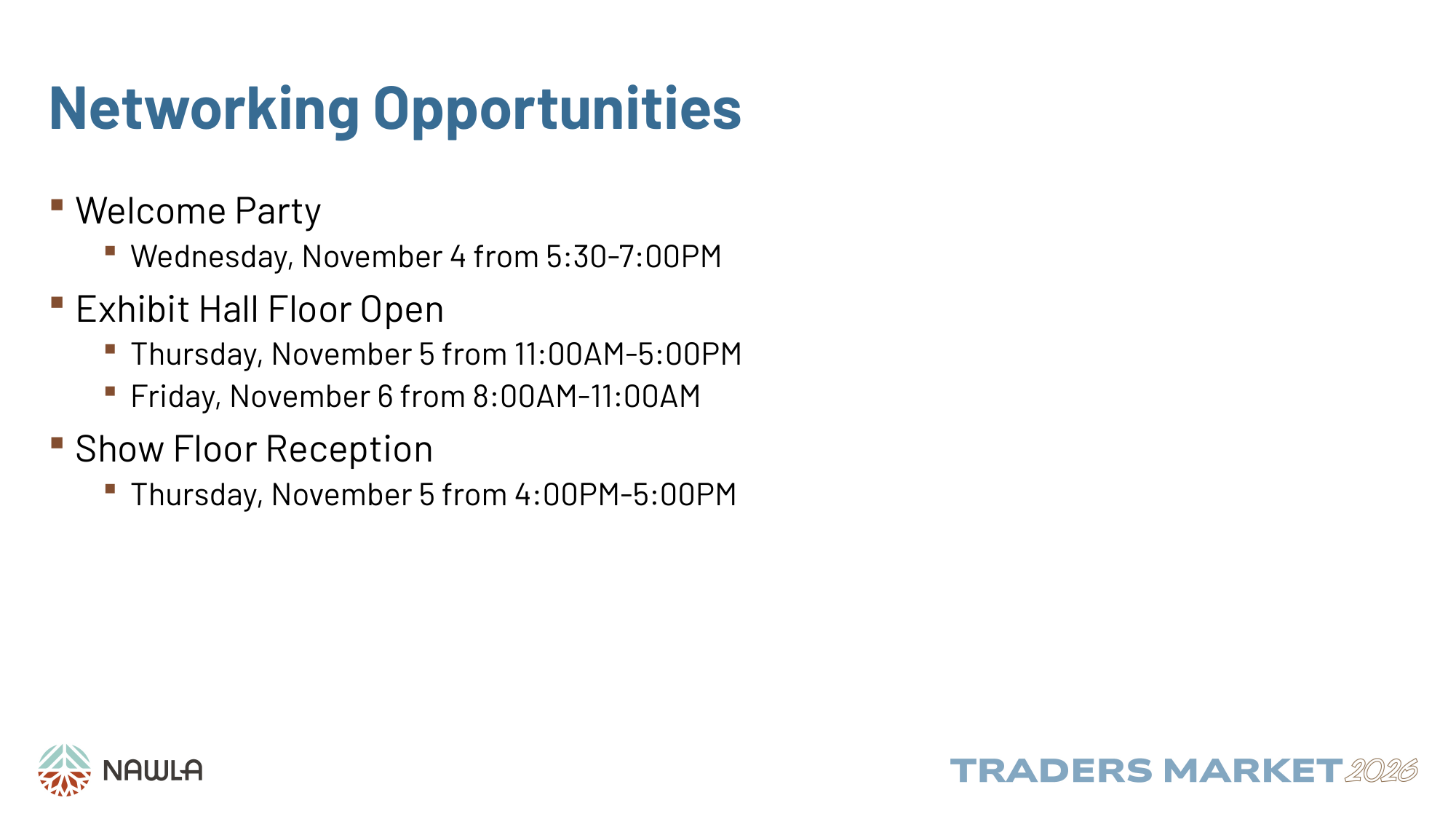

# Networking Opportunities
Welcome Party
Wednesday, November 4 from 5:30-7:00PM
Exhibit Hall Floor Open
Thursday, November 5 from 11:00AM-5:00PM
Friday, November 6 from 8:00AM-11:00AM
Show Floor Reception
Thursday, November 5 from 4:00PM-5:00PM